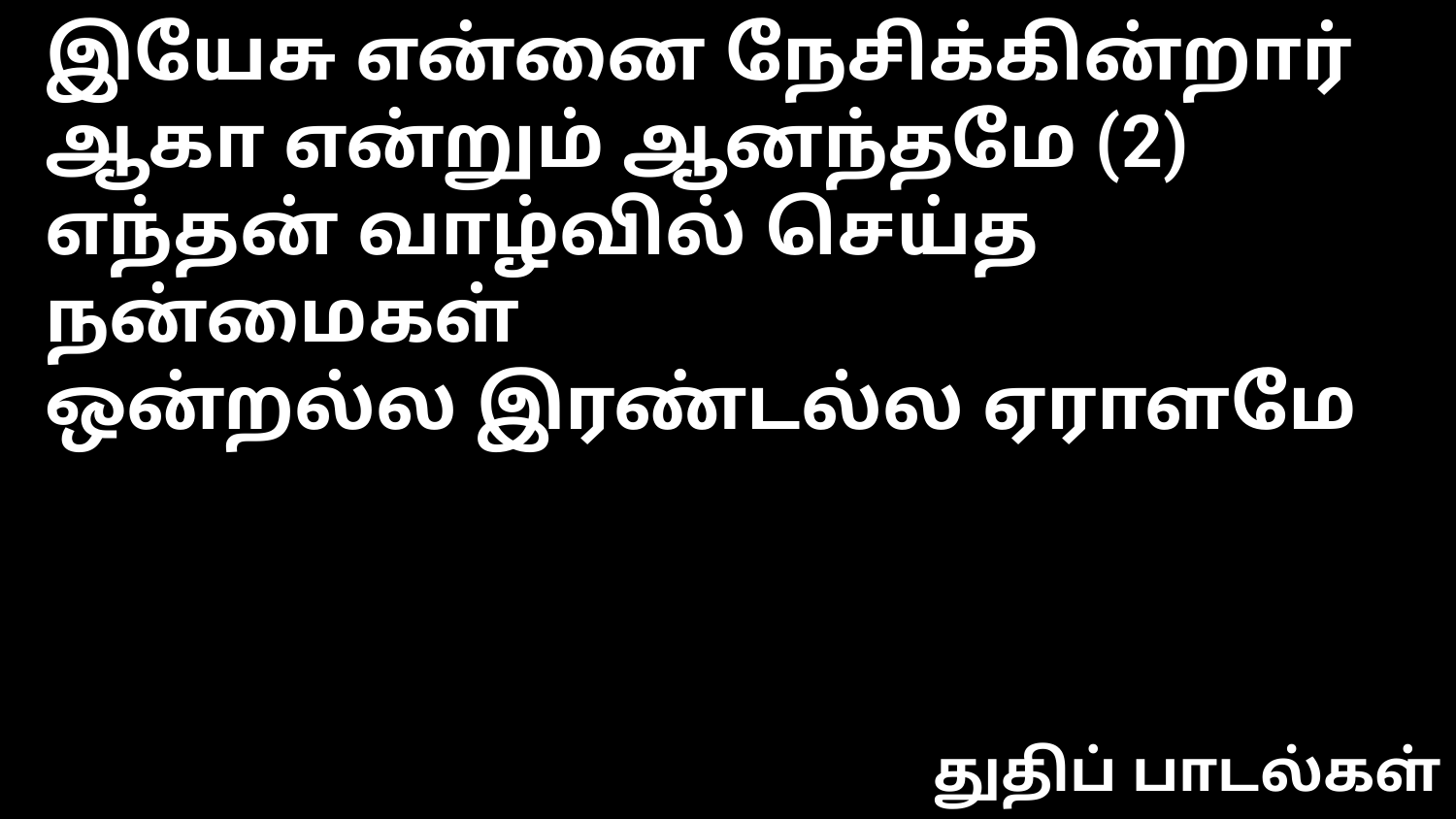

இயேசு என்னை நேசிக்கின்றார்
ஆகா என்றும் ஆனந்தமே (2)
எந்தன் வாழ்வில் செய்த நன்மைகள்
ஒன்றல்ல இரண்டல்ல ஏராளமே

துதிப் பாடல்கள்